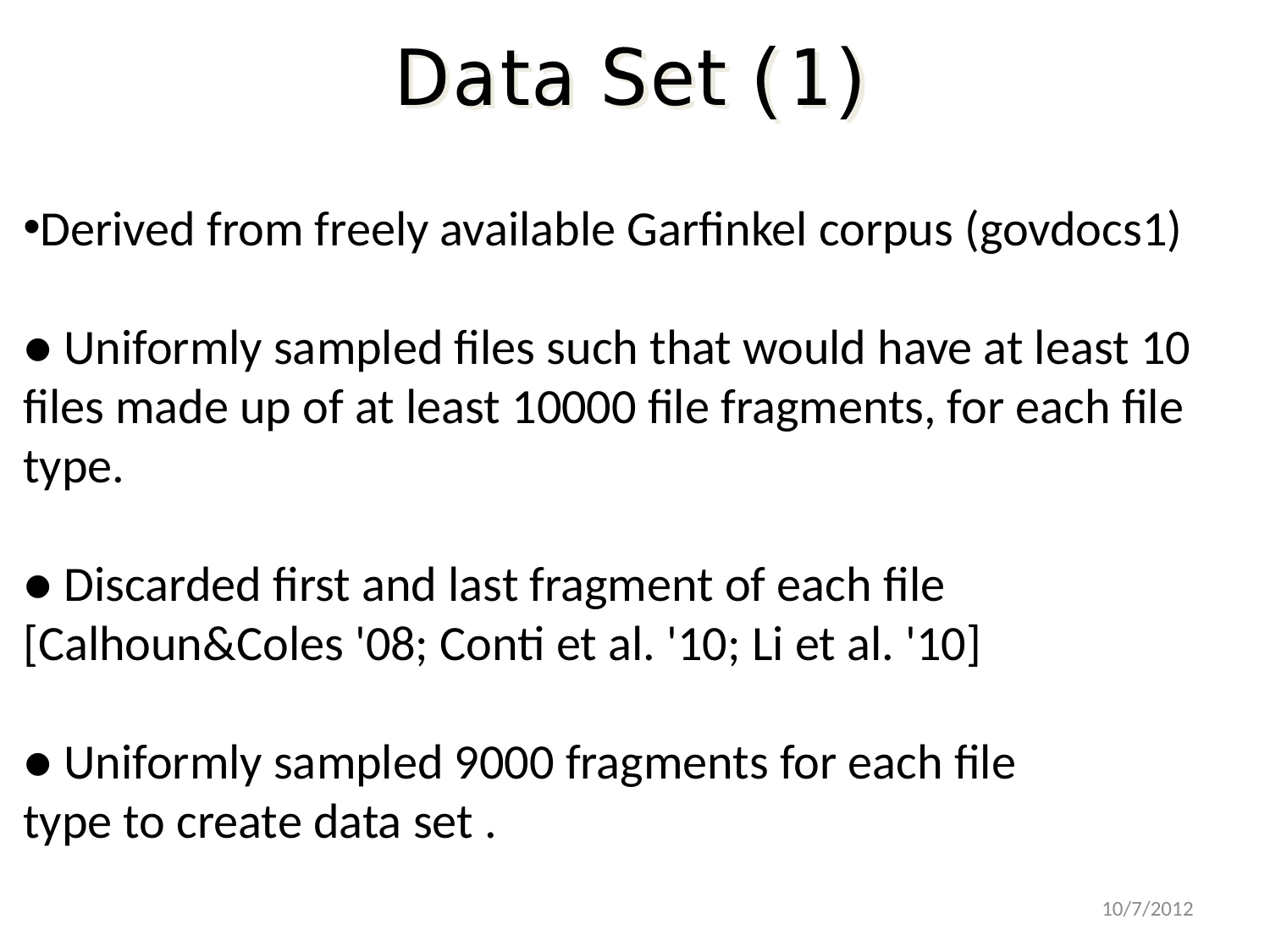

Data Set (1)
Derived from freely available Garfinkel corpus (govdocs1)

● Uniformly sampled files such that would have at least 10 files made up of at least 10000 file fragments, for each file type.

● Discarded first and last fragment of each file
[Calhoun&Coles '08; Conti et al. '10; Li et al. '10]

● Uniformly sampled 9000 fragments for each file
type to create data set .

10/7/2012